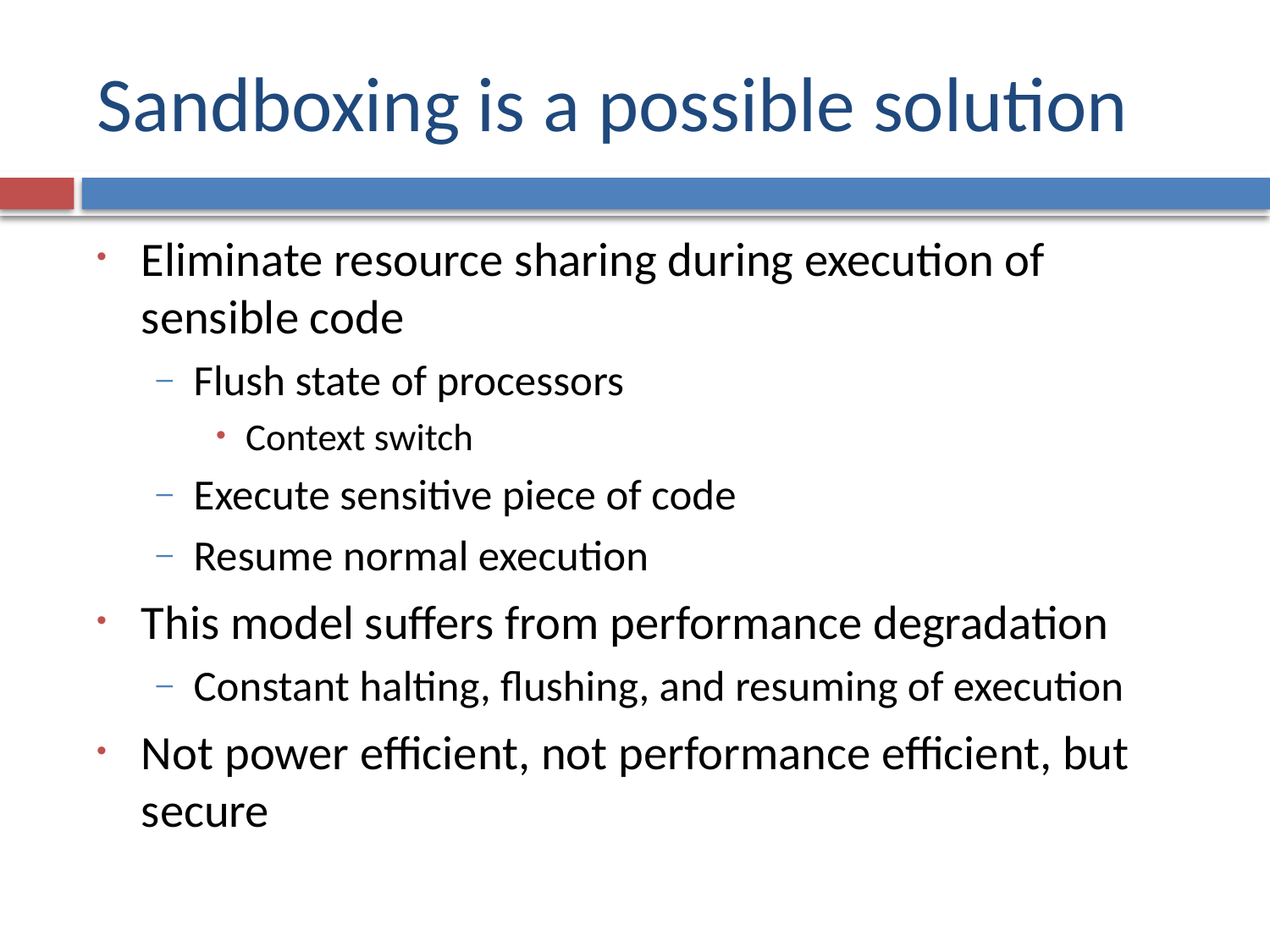

# Sandboxing is a possible solution
Eliminate resource sharing during execution of sensible code
Flush state of processors
Context switch
Execute sensitive piece of code
Resume normal execution
This model suffers from performance degradation
Constant halting, flushing, and resuming of execution
Not power efficient, not performance efficient, but secure